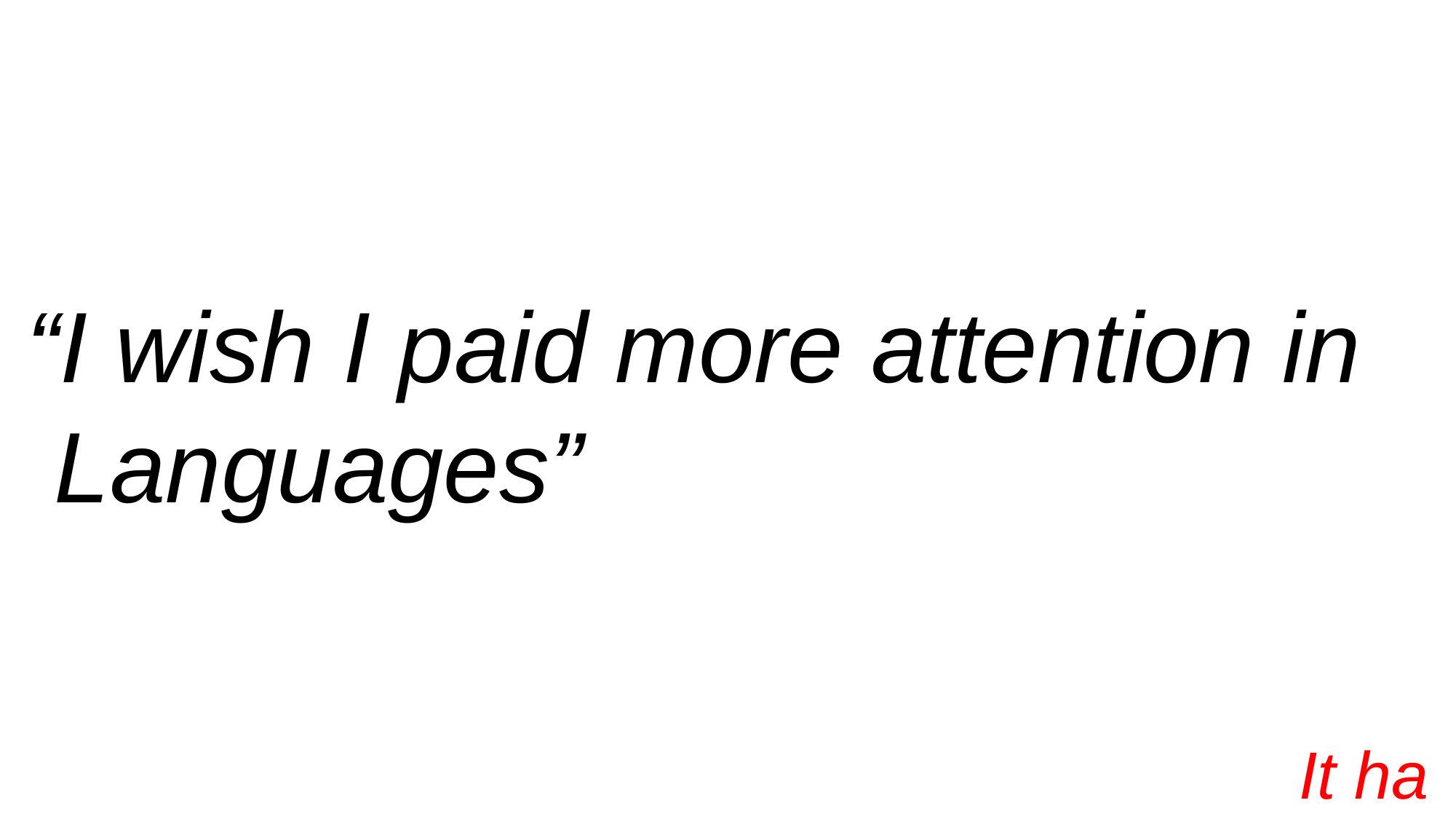

“I wish I paid more attention in
 Languages”
It ha